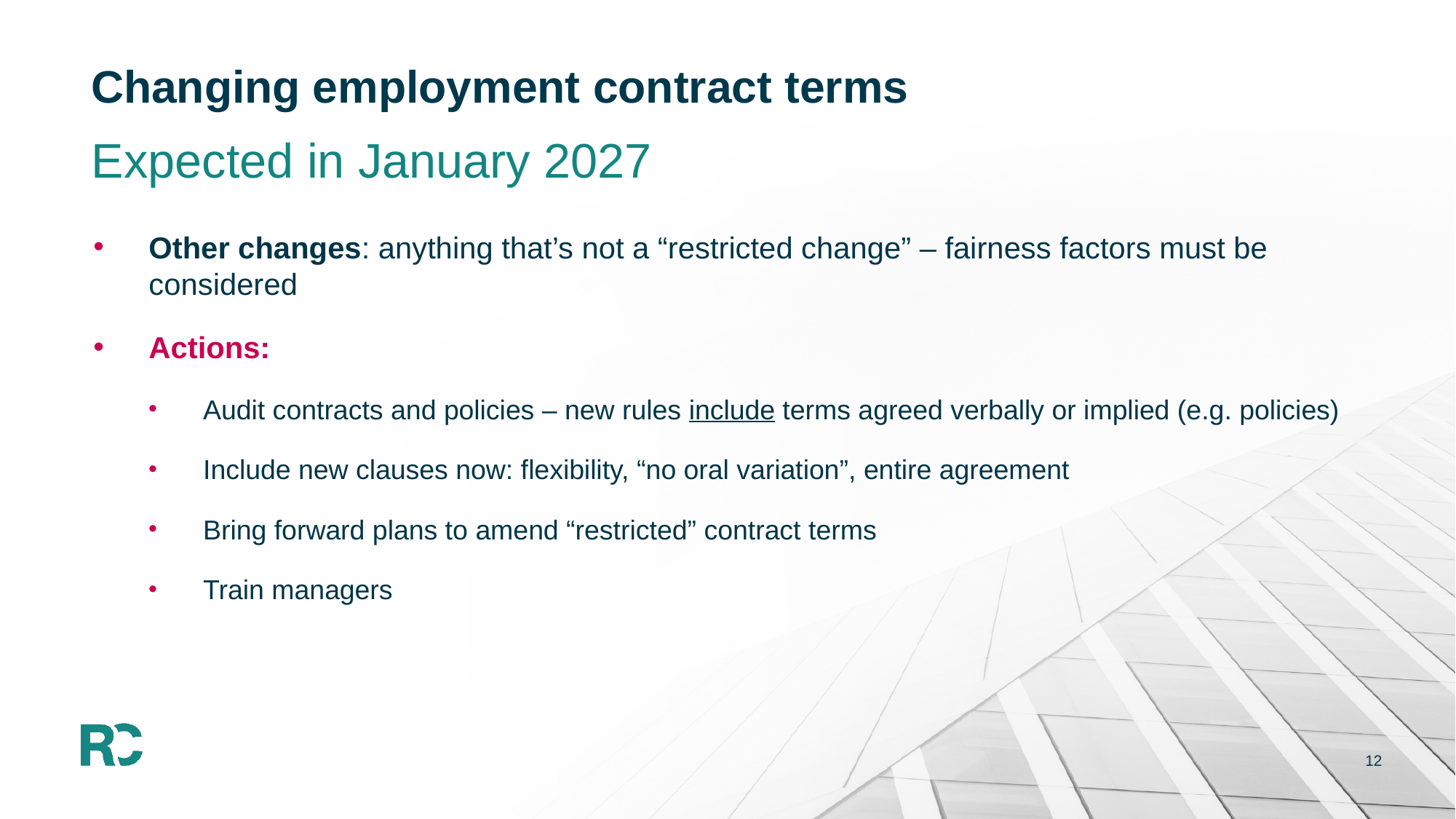

# Changing employment contract terms
Expected in January 2027
Other changes: anything that’s not a “restricted change” – fairness factors must be considered
Actions:
Audit contracts and policies – new rules include terms agreed verbally or implied (e.g. policies)
Include new clauses now: flexibility, “no oral variation”, entire agreement
Bring forward plans to amend “restricted” contract terms
Train managers

12